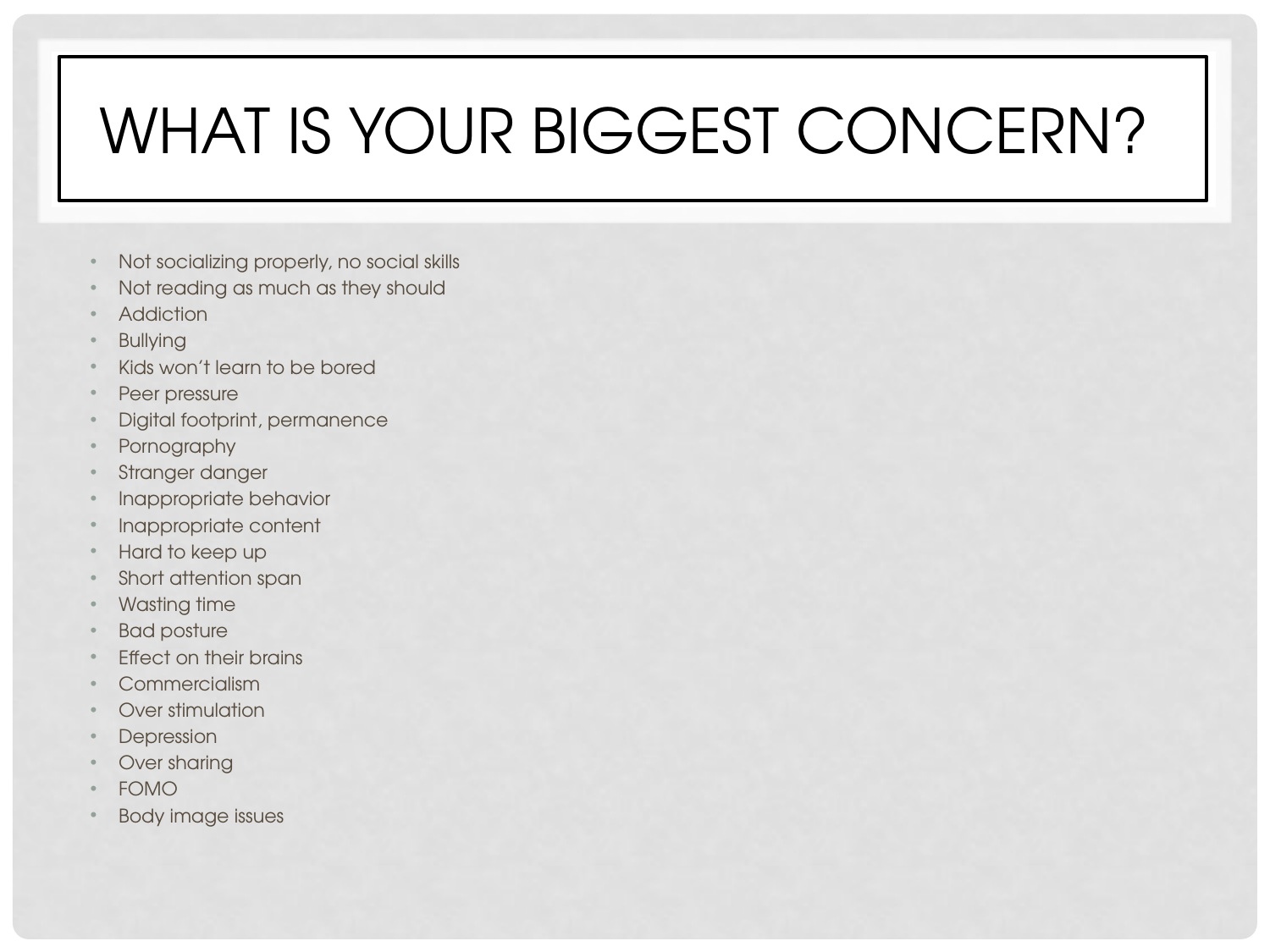

# What is your biggest concern?
Not socializing properly, no social skills
Not reading as much as they should
Addiction
Bullying
Kids won’t learn to be bored
Peer pressure
Digital footprint, permanence
Pornography
Stranger danger
Inappropriate behavior
Inappropriate content
Hard to keep up
Short attention span
Wasting time
Bad posture
Effect on their brains
Commercialism
Over stimulation
Depression
Over sharing
FOMO
Body image issues